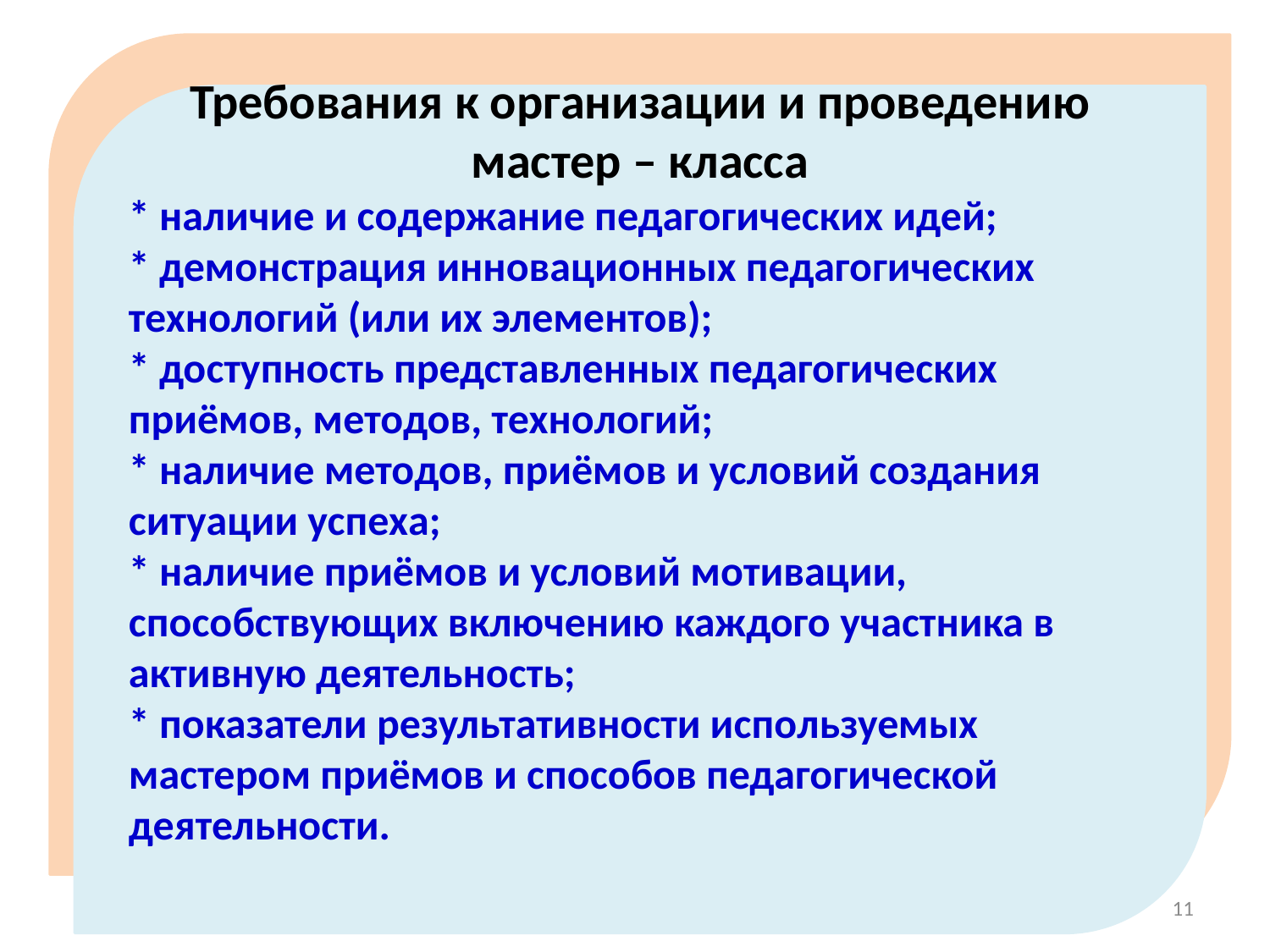

Требования к организации и проведению мастер – класса
* наличие и содержание педагогических идей;
* демонстрация инновационных педагогических технологий (или их элементов);
* доступность представленных педагогических приёмов, методов, технологий;
* наличие методов, приёмов и условий создания ситуации успеха;
* наличие приёмов и условий мотивации, способствующих включению каждого участника в активную деятельность;
* показатели результативности используемых мастером приёмов и способов педагогической деятельности.

11